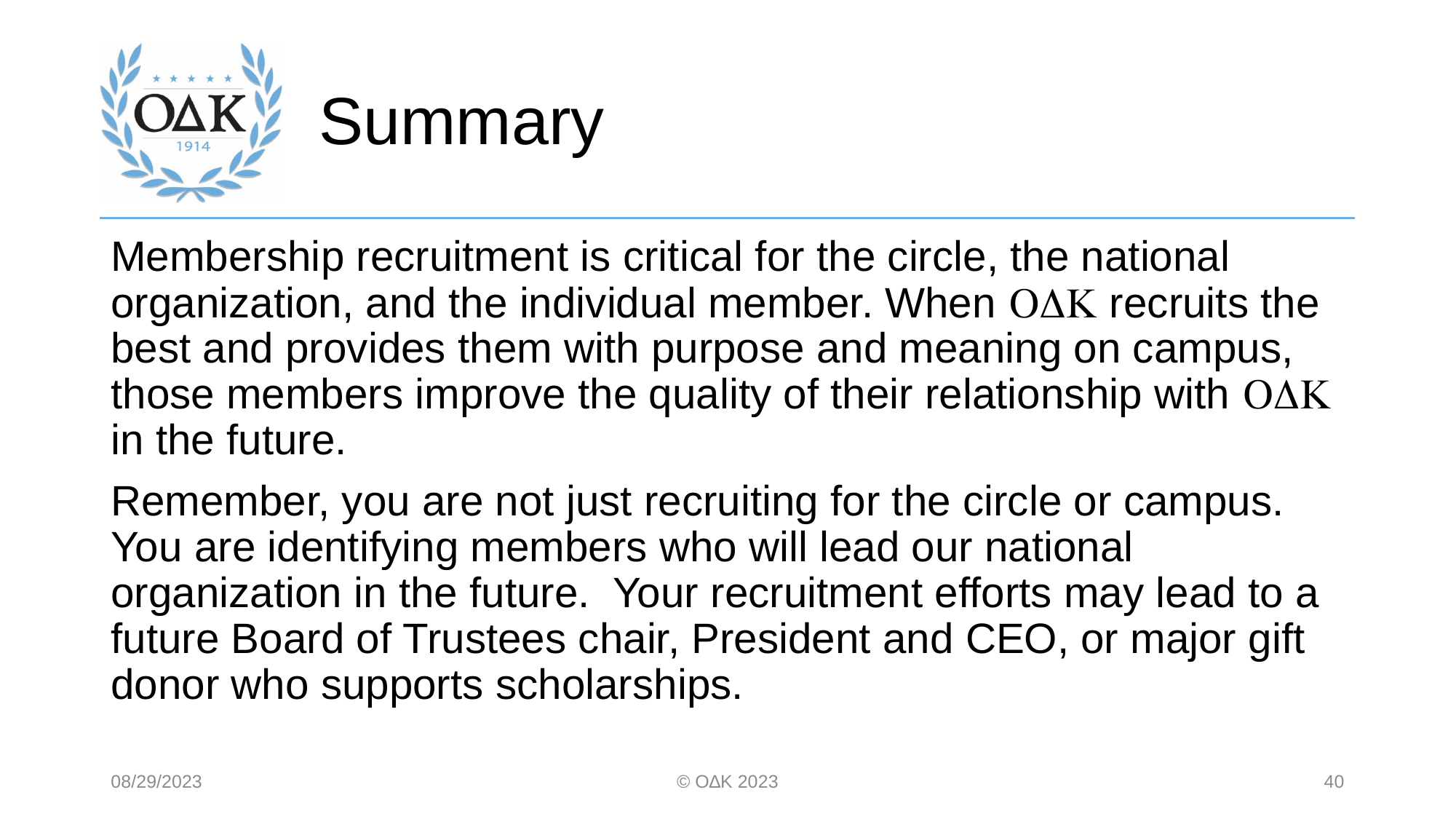

# Summary
Membership recruitment is critical for the circle, the national organization, and the individual member. When ΟΔΚ recruits the best and provides them with purpose and meaning on campus, those members improve the quality of their relationship with ΟΔΚ in the future.
Remember, you are not just recruiting for the circle or campus.  You are identifying members who will lead our national organization in the future.  Your recruitment efforts may lead to a future Board of Trustees chair, President and CEO, or major gift donor who supports scholarships.

08/29/2023
© O∆K 2023
40